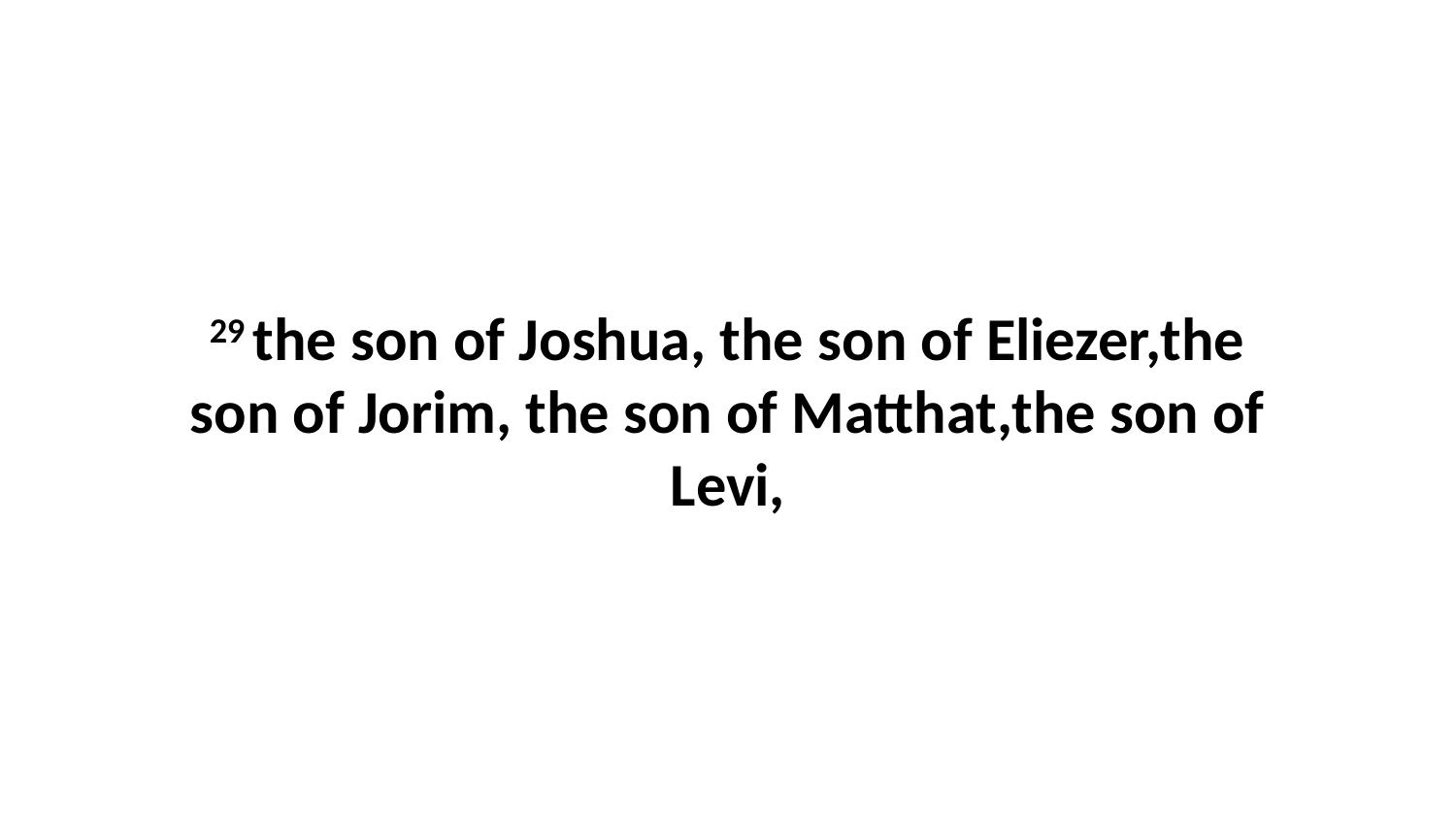

29 the son of Joshua, the son of Eliezer,the son of Jorim, the son of Matthat,the son of Levi,